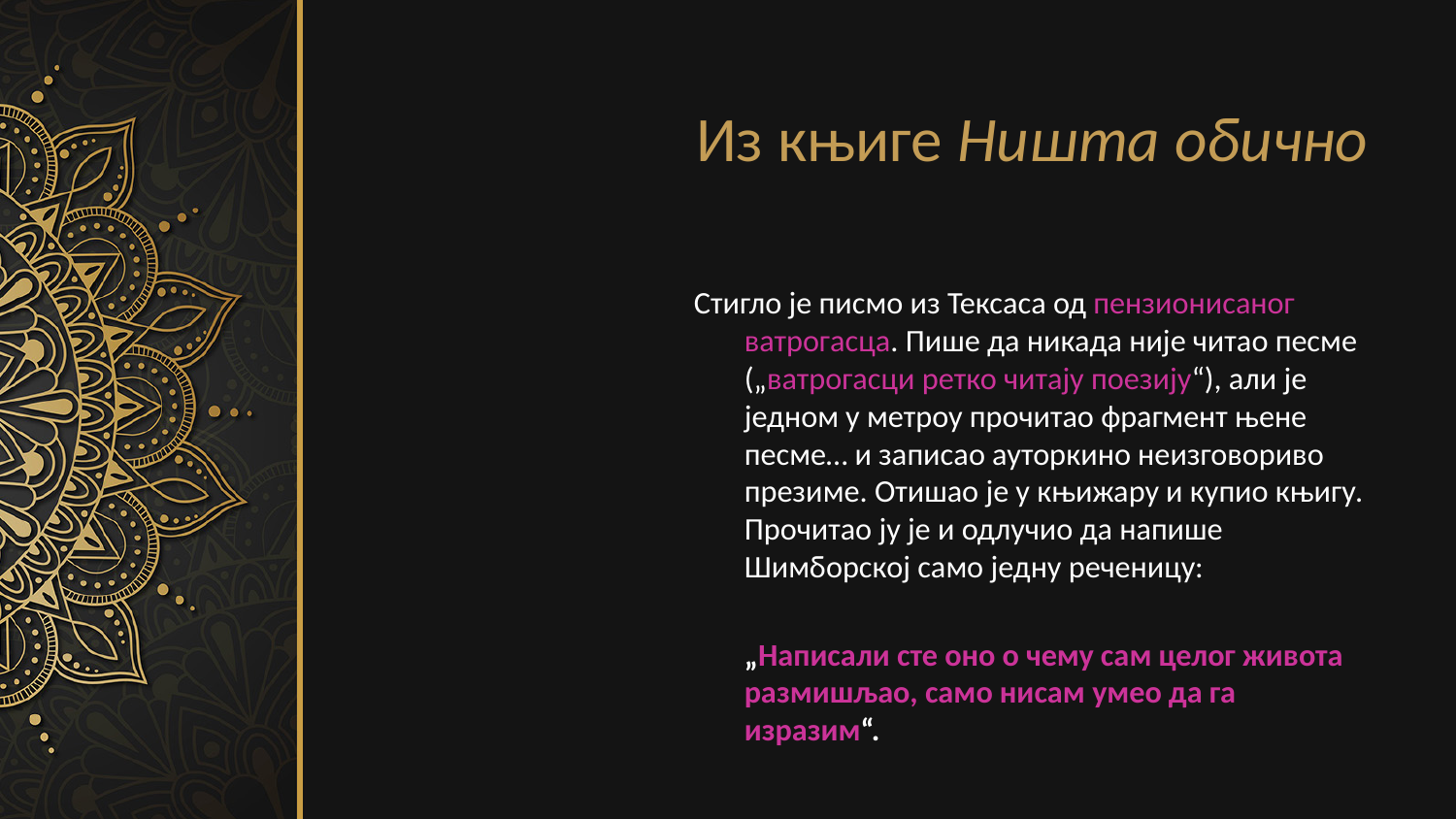

# Из књиге Ништа обично

Стигло је писмо из Тексаса од пензионисаног ватрогасца. Пише да никада није читао песме („ватрогасци ретко читају поезију“), али је једном у метроу прочитао фрагмент њене песме… и записао ауторкино неизговориво презиме. Отишао је у књижару и купио књигу. Прочитао ју је и одлучио да напише Шимборској само једну реченицу:

	„Написали сте оно о чему сам целог живота размишљао, само нисам умео да га изразим“.